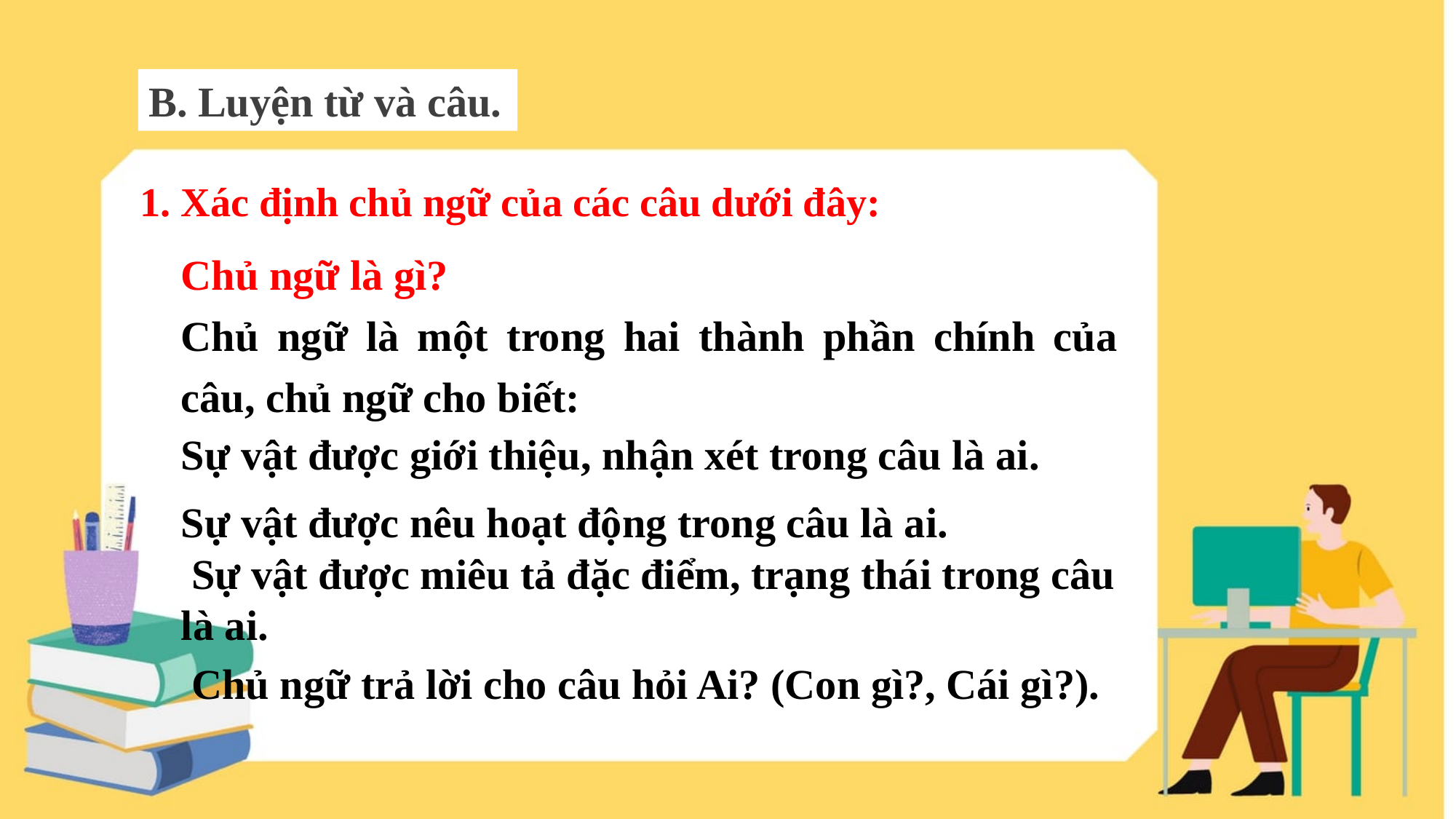

B. Luyện từ và câu.
1. Xác định chủ ngữ của các câu dưới đây:
Chủ ngữ là gì?
Chủ ngữ là một trong hai thành phần chính của câu, chủ ngữ cho biết:
Sự vật được giới thiệu, nhận xét trong câu là ai.
Sự vật được nêu hoạt động trong câu là ai.
 Sự vật được miêu tả đặc điểm, trạng thái trong câu là ai.
 Chủ ngữ trả lời cho câu hỏi Ai? (Con gì?, Cái gì?).